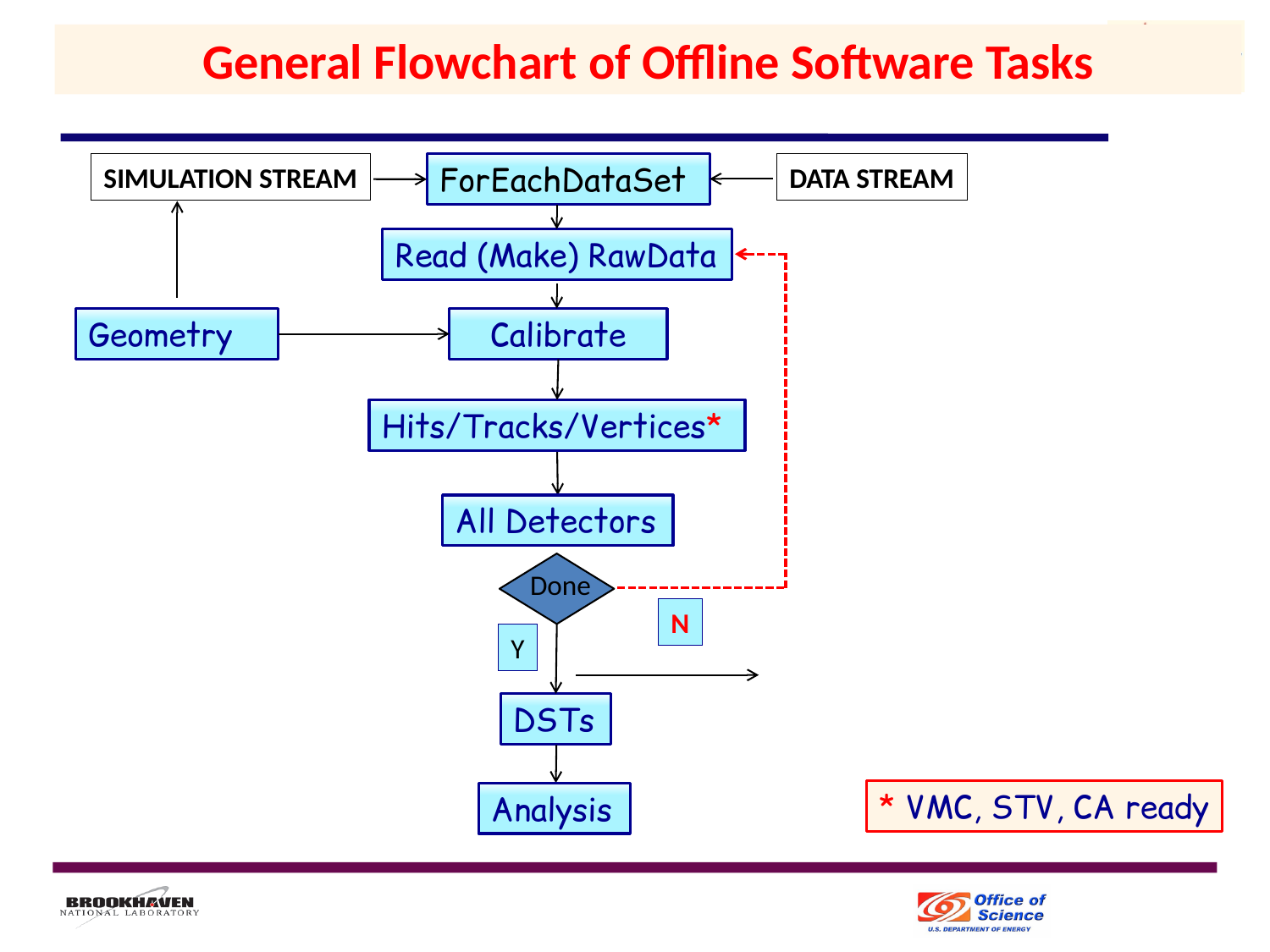

General Flowchart of Offline Software Tasks
SIMULATION STREAM
ForEachDataSet
DATA STREAM
Read (Make) RawData
Geometry
Calibrate
Hits/Tracks/Vertices*
All Detectors

Done
N
Y
DSTs
* VMC, STV, CA ready
Analysis